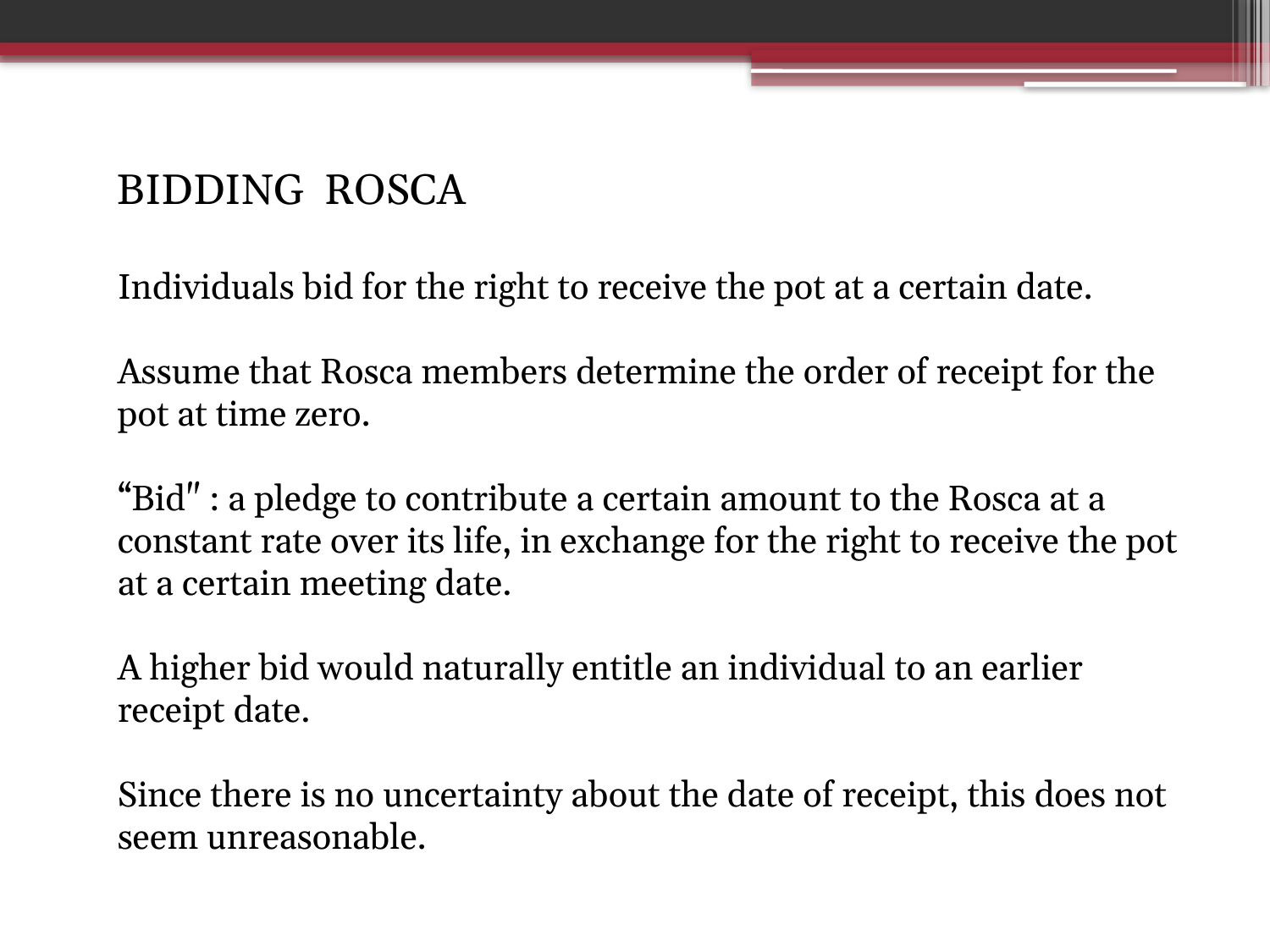

BIDDING  ROSCA

Individuals bid for the right to receive the pot at a certain date.

Assume that Rosca members determine the order of receipt for the pot at time zero.

“Bid" : a pledge to contribute a certain amount to the Rosca at a constant rate over its life, in exchange for the right to receive the pot at a certain meeting date.

A higher bid would naturally entitle an individual to an earlier receipt date.

Since there is no uncertainty about the date of receipt, this does not seem unreasonable.